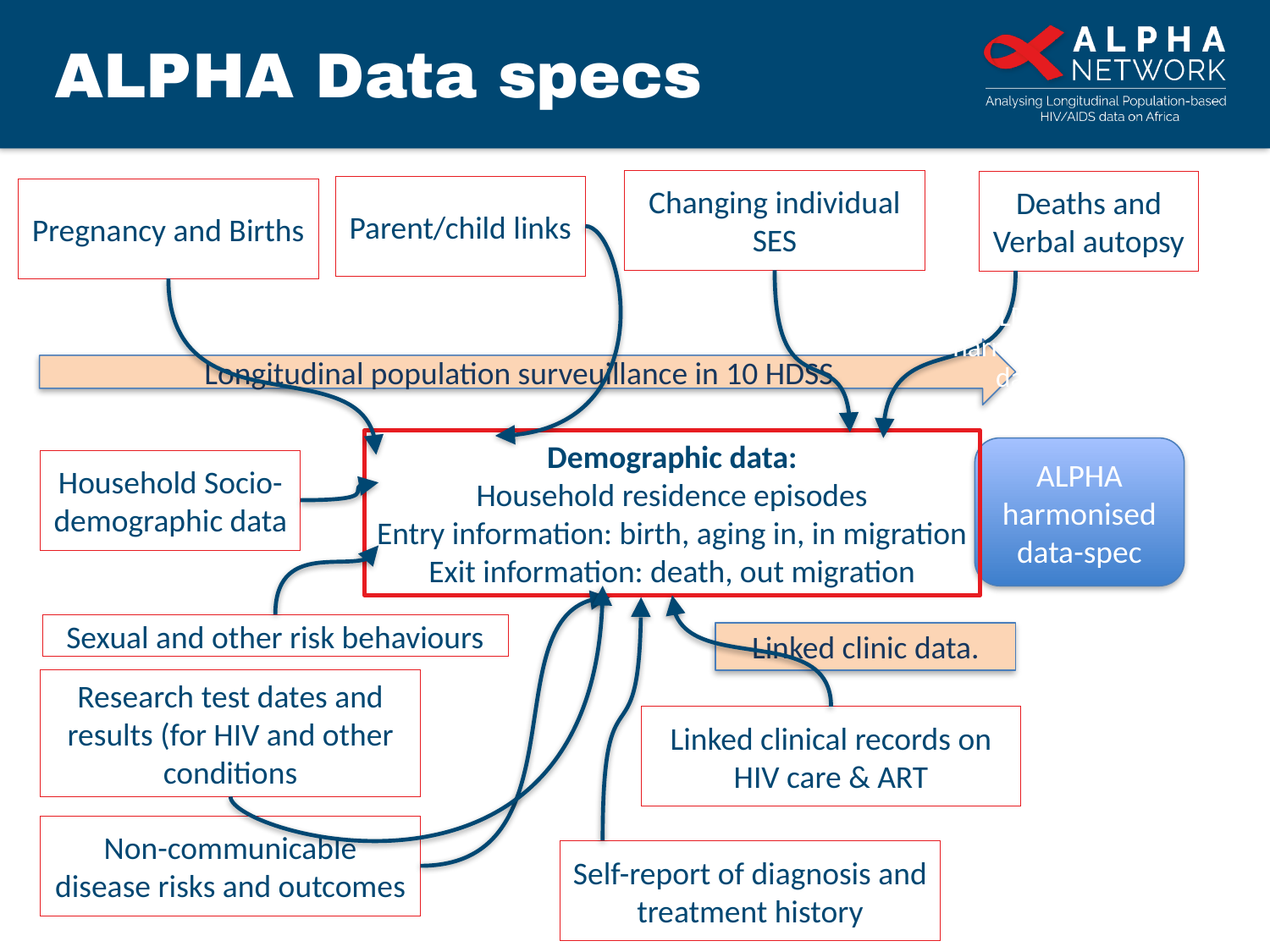

ALPHA Data specs
Changing individual SES
Deaths and Verbal autopsy
Parent/child links
Pregnancy and Births
ALPHA harmonised data
Longitudinal population surveuillance in 10 HDSS
Demographic data:
Household residence episodes
Entry information: birth, aging in, in migration
Exit information: death, out migration
ALPHA harmonised data-spec
Household Socio-demographic data
Sexual and other risk behaviours
Linked clinic data.
Research test dates and results (for HIV and other conditions
Linked clinical records on HIV care & ART
Non-communicable disease risks and outcomes
Self-report of diagnosis and treatment history